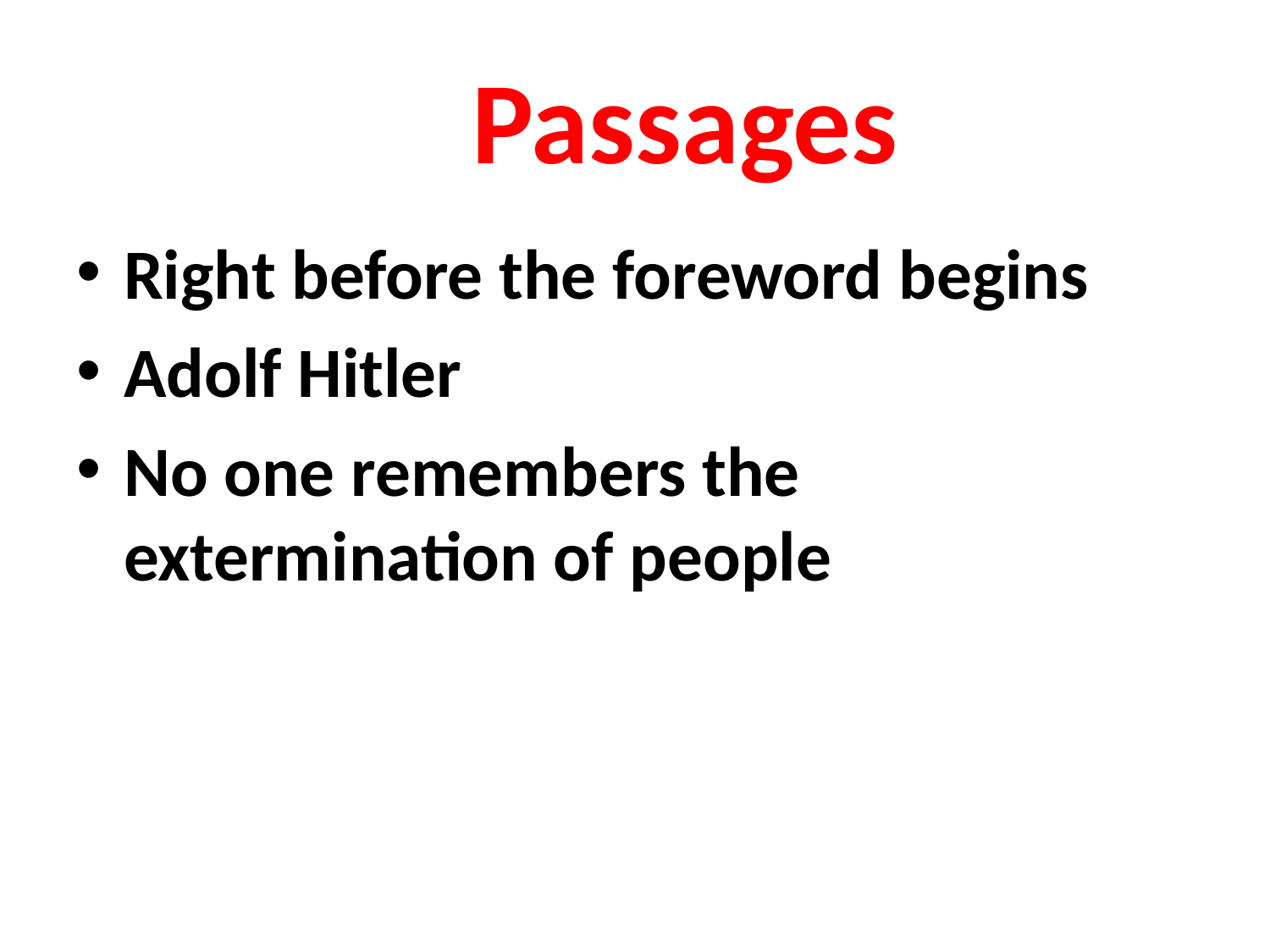

# Passages
Right before the foreword begins
Adolf Hitler
No one remembers the extermination of people